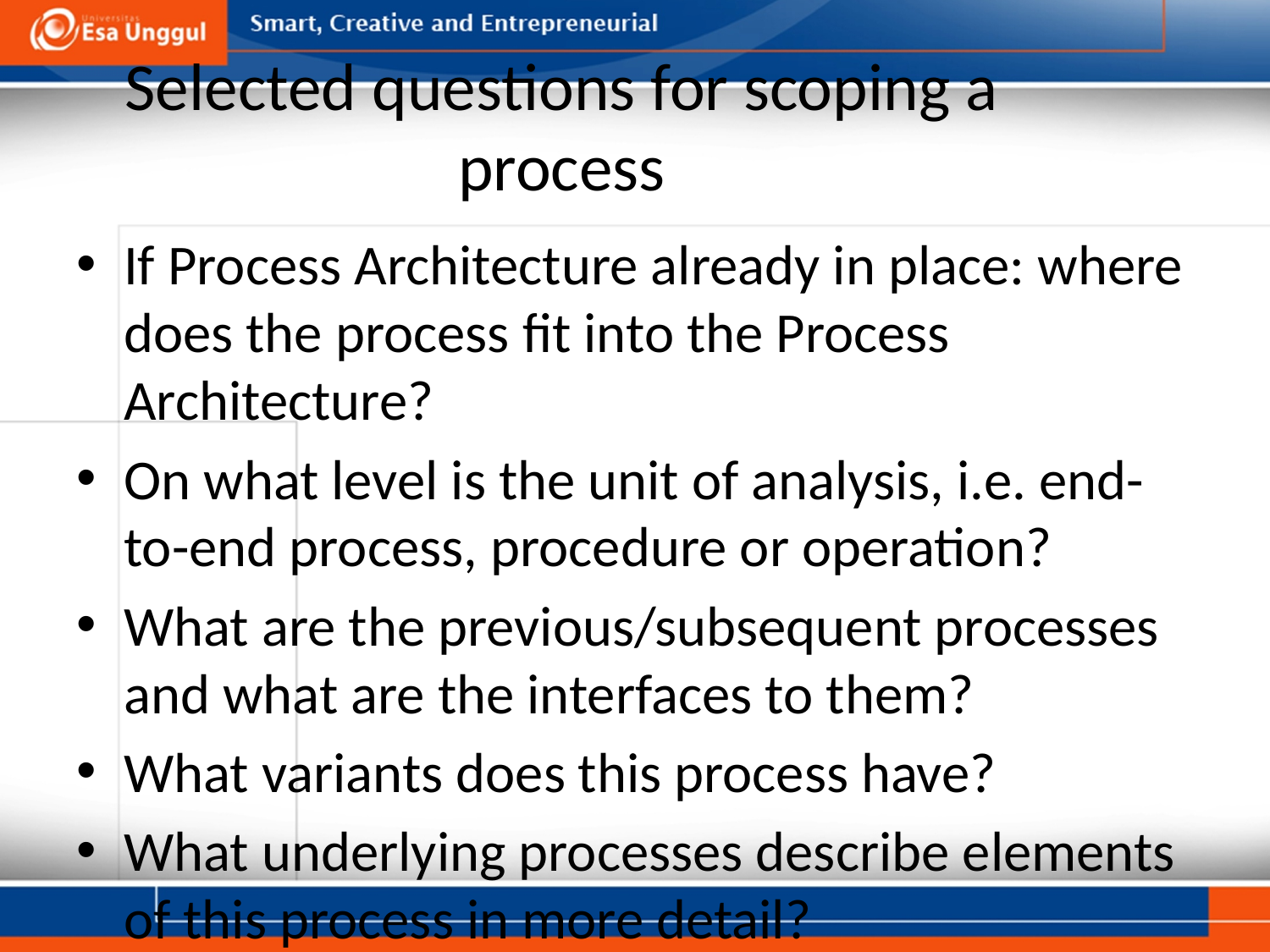

# Selected questions for scoping a process
If Process Architecture already in place: where does the process fit into the Process Architecture?
On what level is the unit of analysis, i.e. end-to-end process, procedure or operation?
What are the previous/subsequent processes and what are the interfaces to them?
What variants does this process have?
What underlying processes describe elements of this process in more detail?